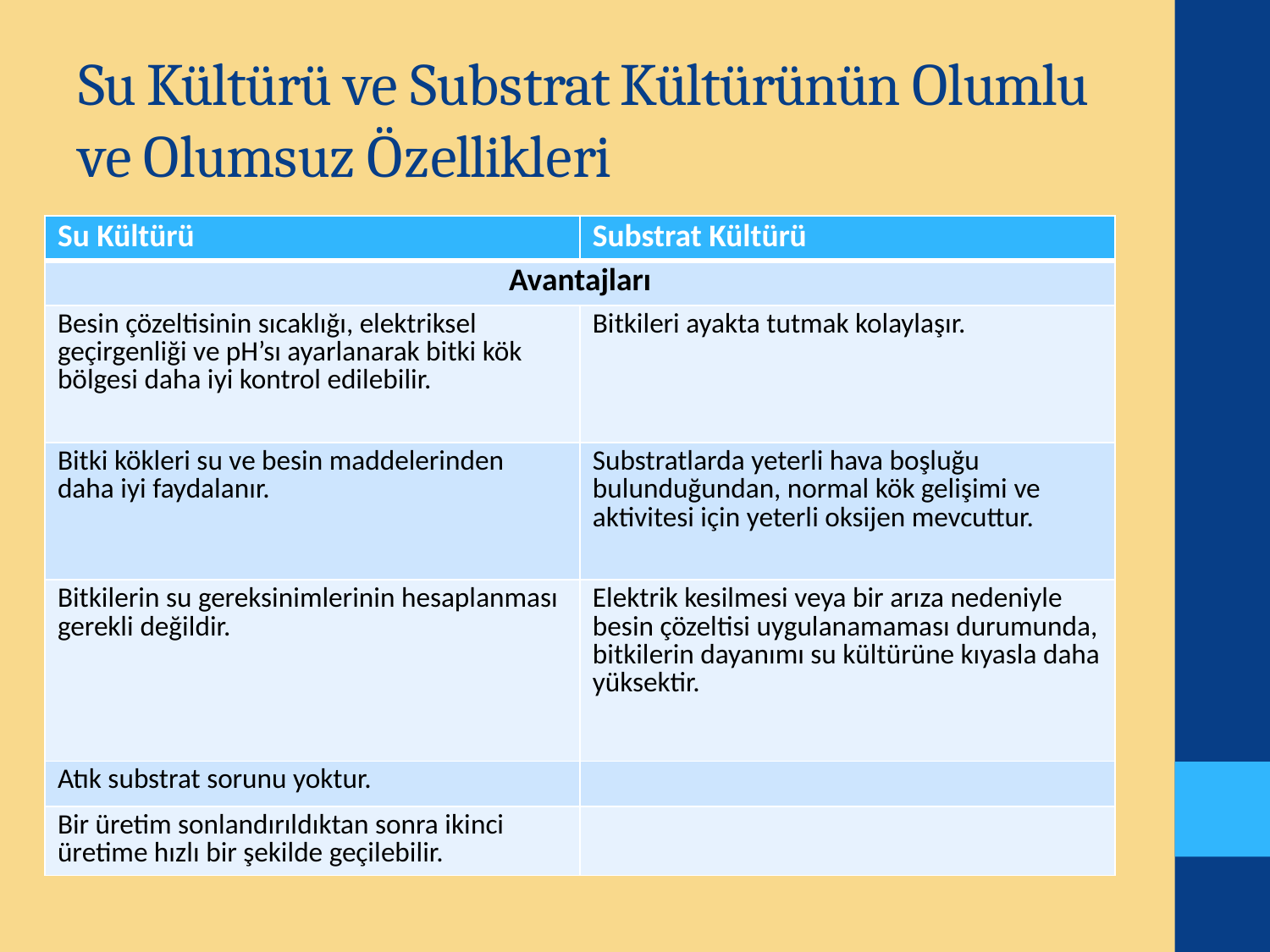

# Su Kültürü ve Substrat Kültürünün Olumlu ve Olumsuz Özellikleri
| Su Kültürü | Substrat Kültürü |
| --- | --- |
| Avantajları |  |
| Besin çözeltisinin sıcaklığı, elektriksel geçirgenliği ve pH’sı ayarlanarak bitki kök bölgesi daha iyi kontrol edilebilir. | Bitkileri ayakta tutmak kolaylaşır. |
| Bitki kökleri su ve besin maddelerinden daha iyi faydalanır. | Substratlarda yeterli hava boşluğu bulunduğundan, normal kök gelişimi ve aktivitesi için yeterli oksijen mevcuttur. |
| Bitkilerin su gereksinimlerinin hesaplanması gerekli değildir. | Elektrik kesilmesi veya bir arıza nedeniyle besin çözeltisi uygulanamaması durumunda, bitkilerin dayanımı su kültürüne kıyasla daha yüksektir. |
| Atık substrat sorunu yoktur. |  |
| Bir üretim sonlandırıldıktan sonra ikinci üretime hızlı bir şekilde geçilebilir. |  |